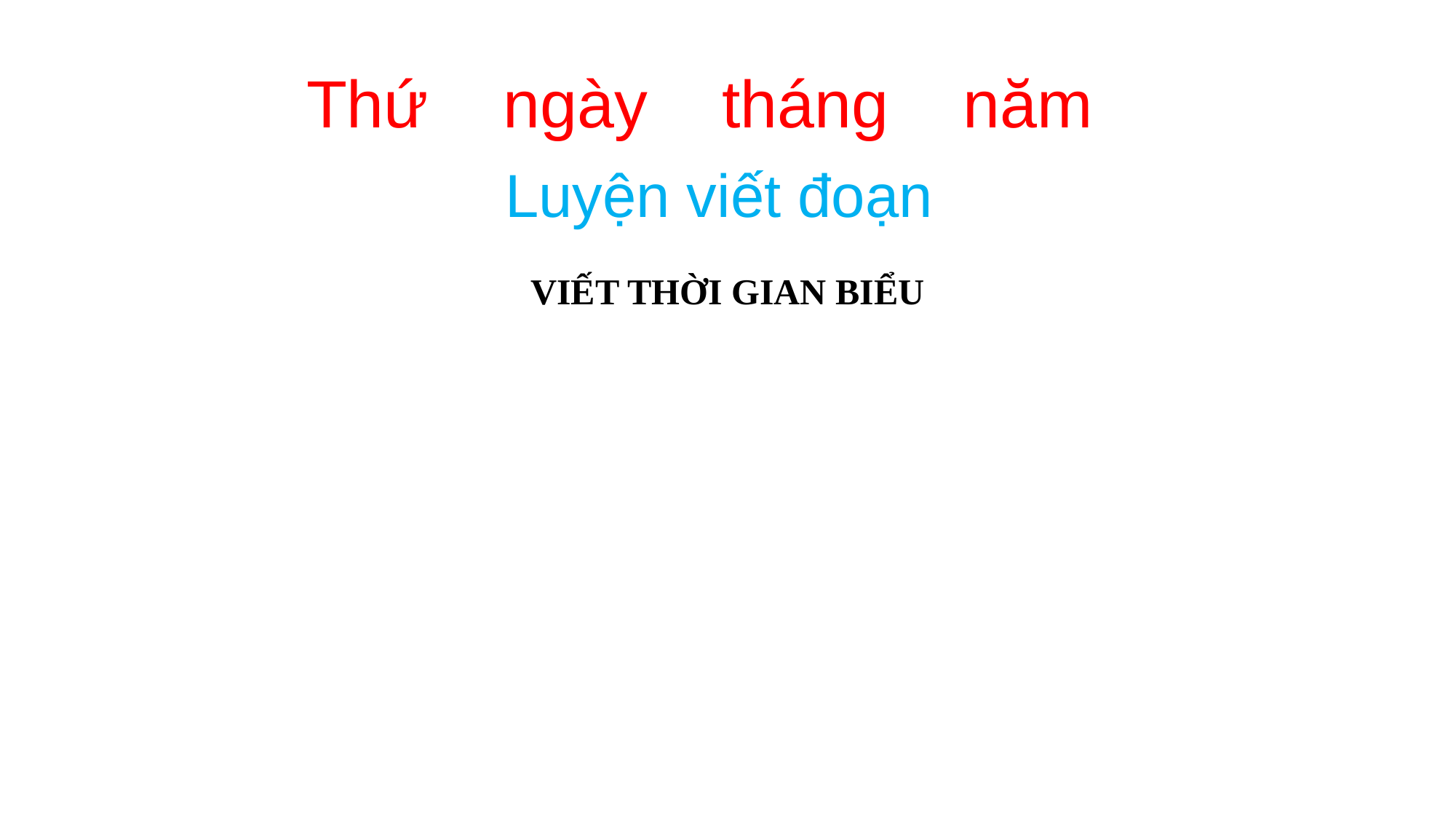

# Thứ    ngày    tháng    năm
Luyện viết đoạn
VIẾT THỜI GIAN BIỂU